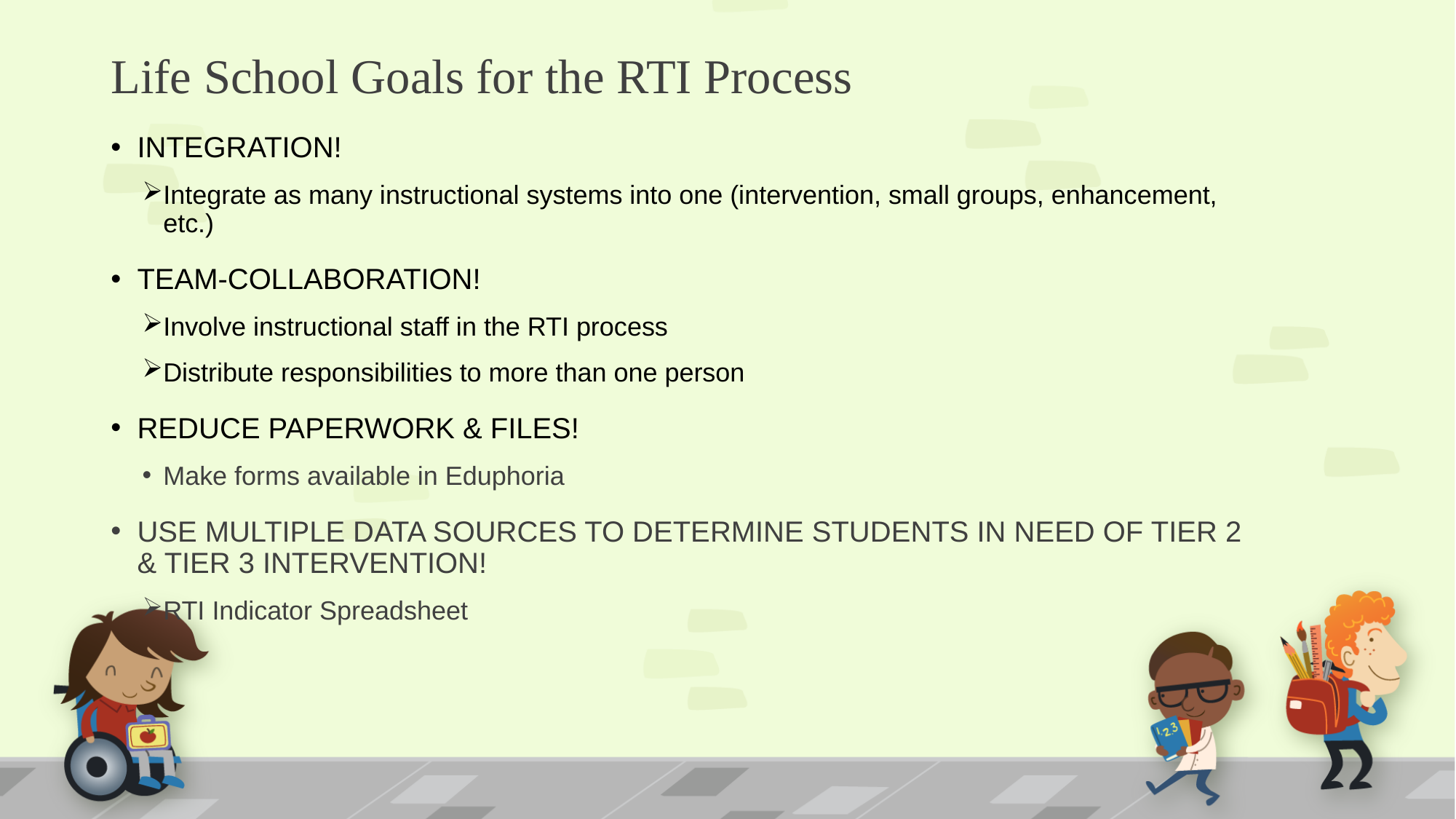

# Life School Goals for the RTI Process
INTEGRATION!
Integrate as many instructional systems into one (intervention, small groups, enhancement, etc.)
TEAM-COLLABORATION!
Involve instructional staff in the RTI process
Distribute responsibilities to more than one person
REDUCE PAPERWORK & FILES!
Make forms available in Eduphoria
USE MULTIPLE DATA SOURCES TO DETERMINE STUDENTS IN NEED OF TIER 2 & TIER 3 INTERVENTION!
RTI Indicator Spreadsheet